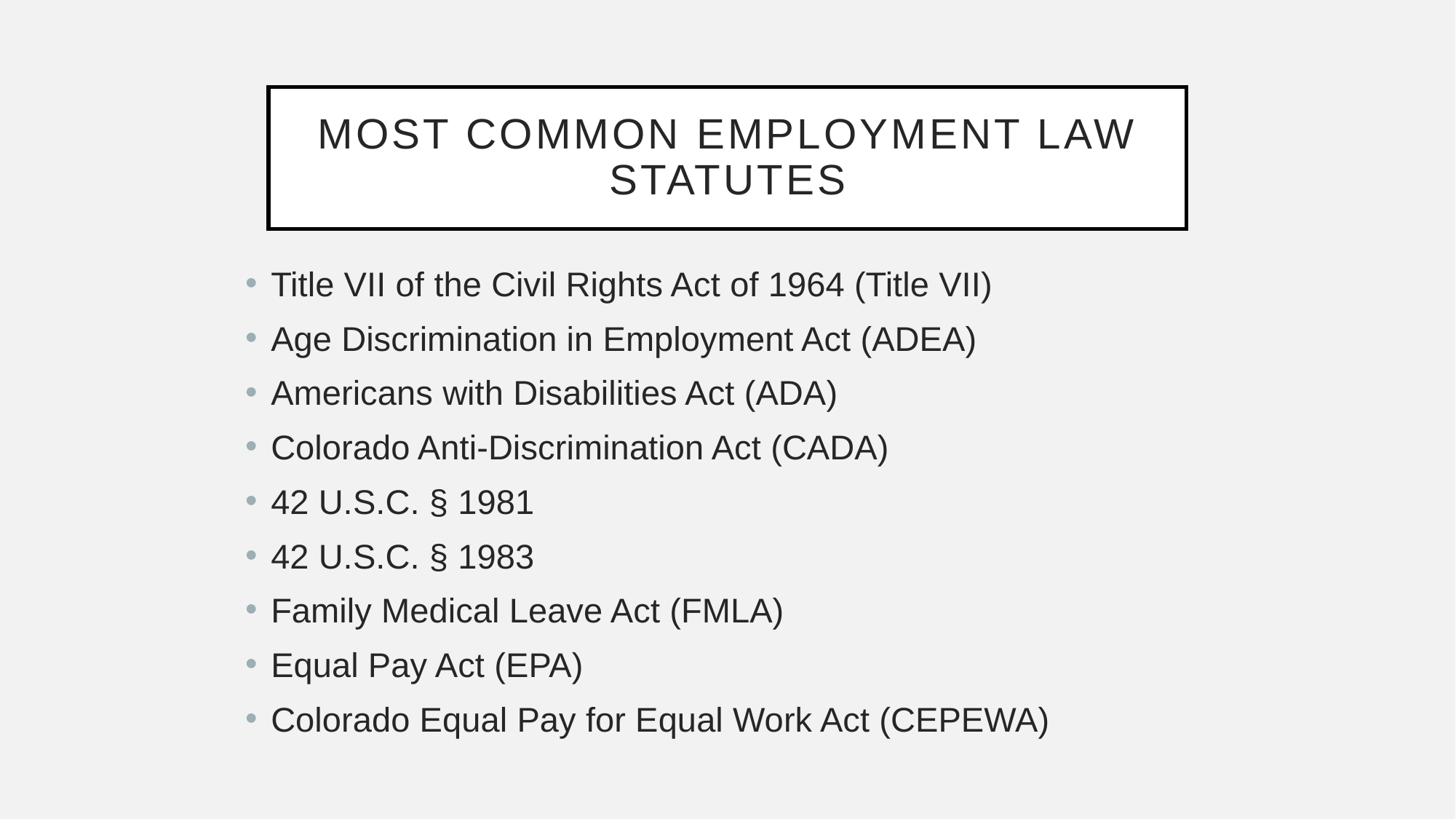

# Most COMMON employment law statutes
Title VII of the Civil Rights Act of 1964 (Title VII)
Age Discrimination in Employment Act (ADEA)
Americans with Disabilities Act (ADA)
Colorado Anti-Discrimination Act (CADA)
42 U.S.C. § 1981
42 U.S.C. § 1983
Family Medical Leave Act (FMLA)
Equal Pay Act (EPA)
Colorado Equal Pay for Equal Work Act (CEPEWA)